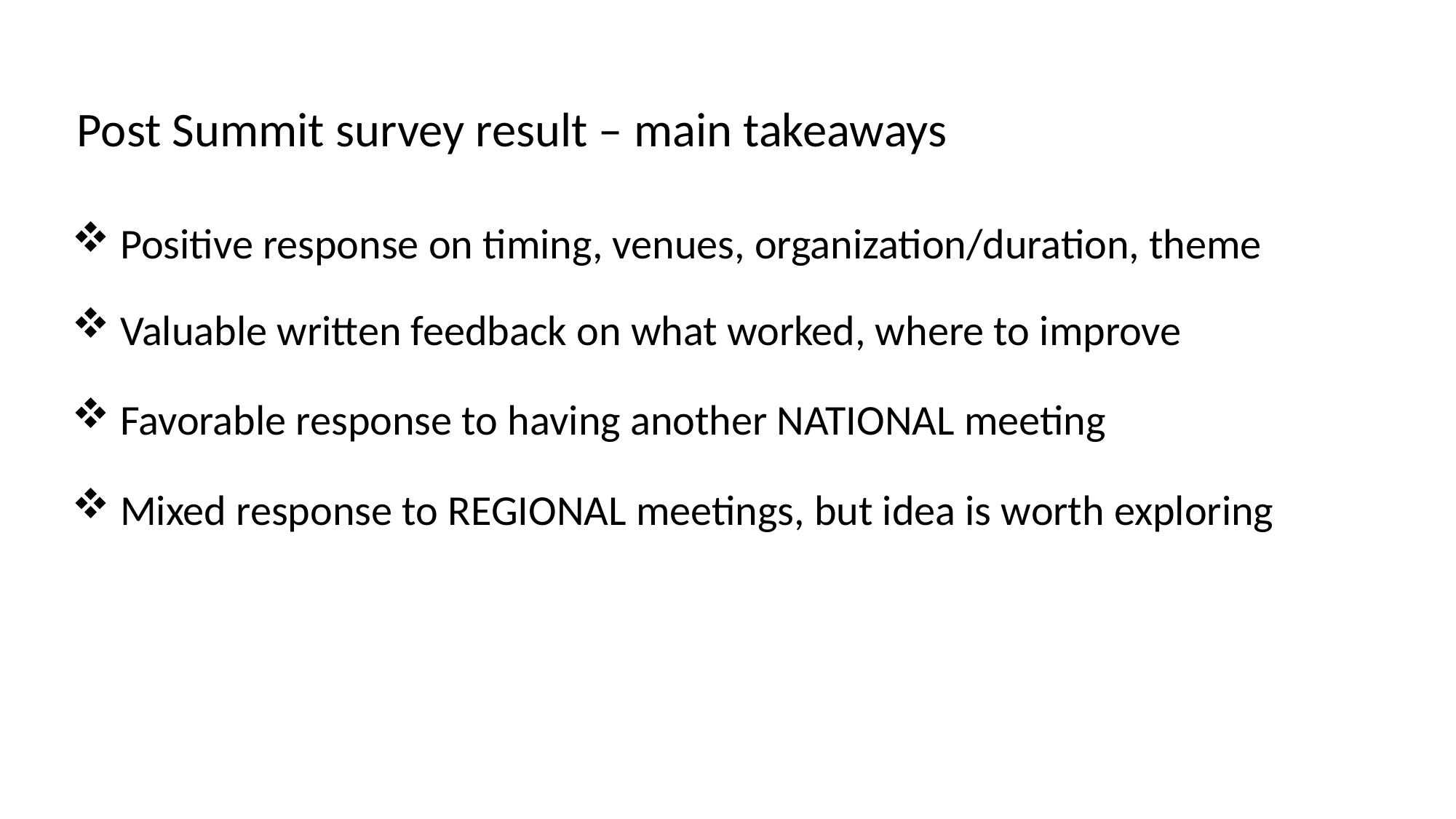

Post Summit survey result – main takeaways
 Positive response on timing, venues, organization/duration, theme
 Valuable written feedback on what worked, where to improve
 Favorable response to having another NATIONAL meeting
 Mixed response to REGIONAL meetings, but idea is worth exploring